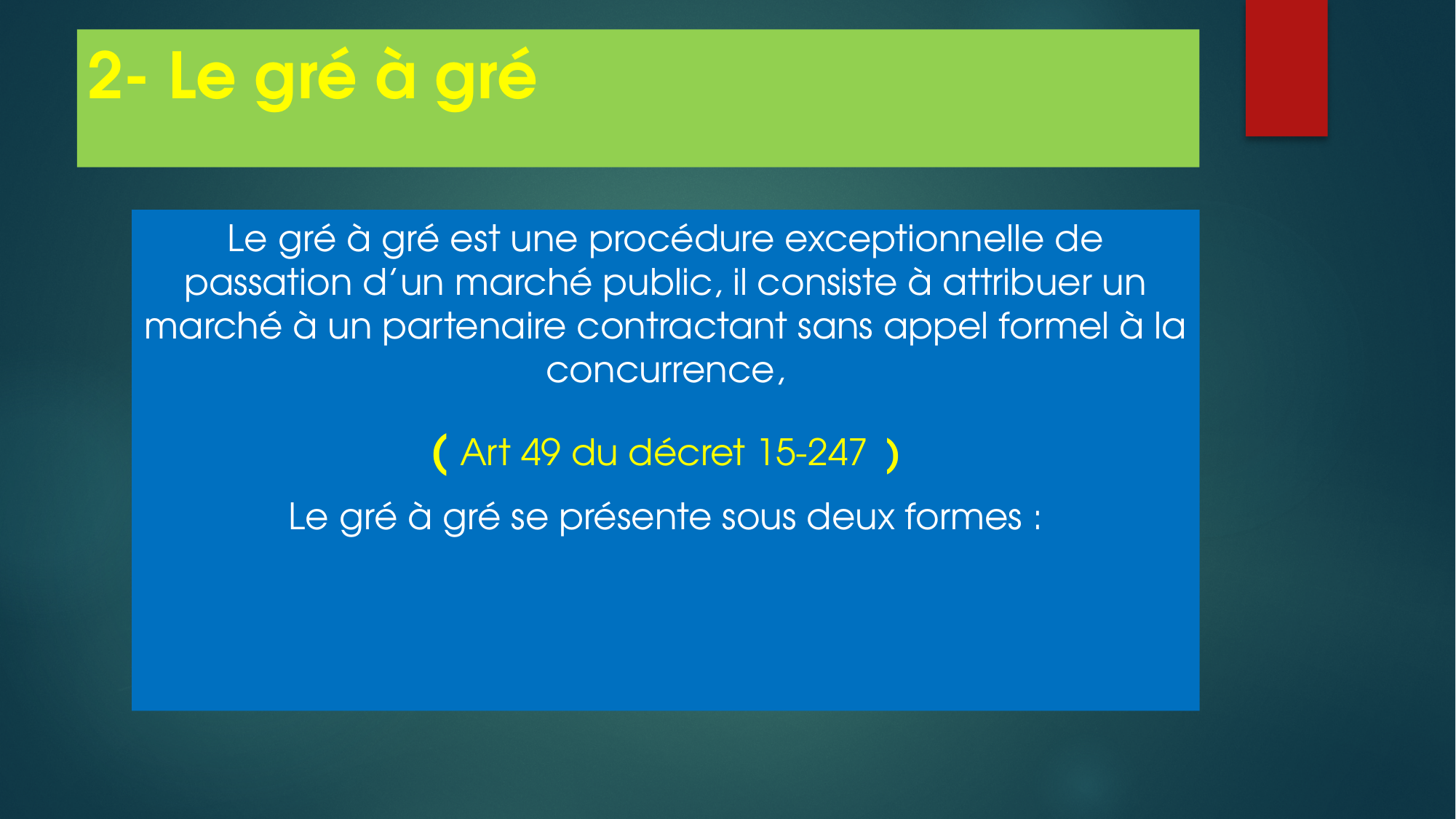

2- Le gré à gré
Le gré à gré est une procédure exceptionnelle de passation d’un marché public, il consiste à attribuer un marché à un partenaire contractant sans appel formel à la concurrence,
( Art 49 du décret 15-247 )
Le gré à gré se présente sous deux formes :